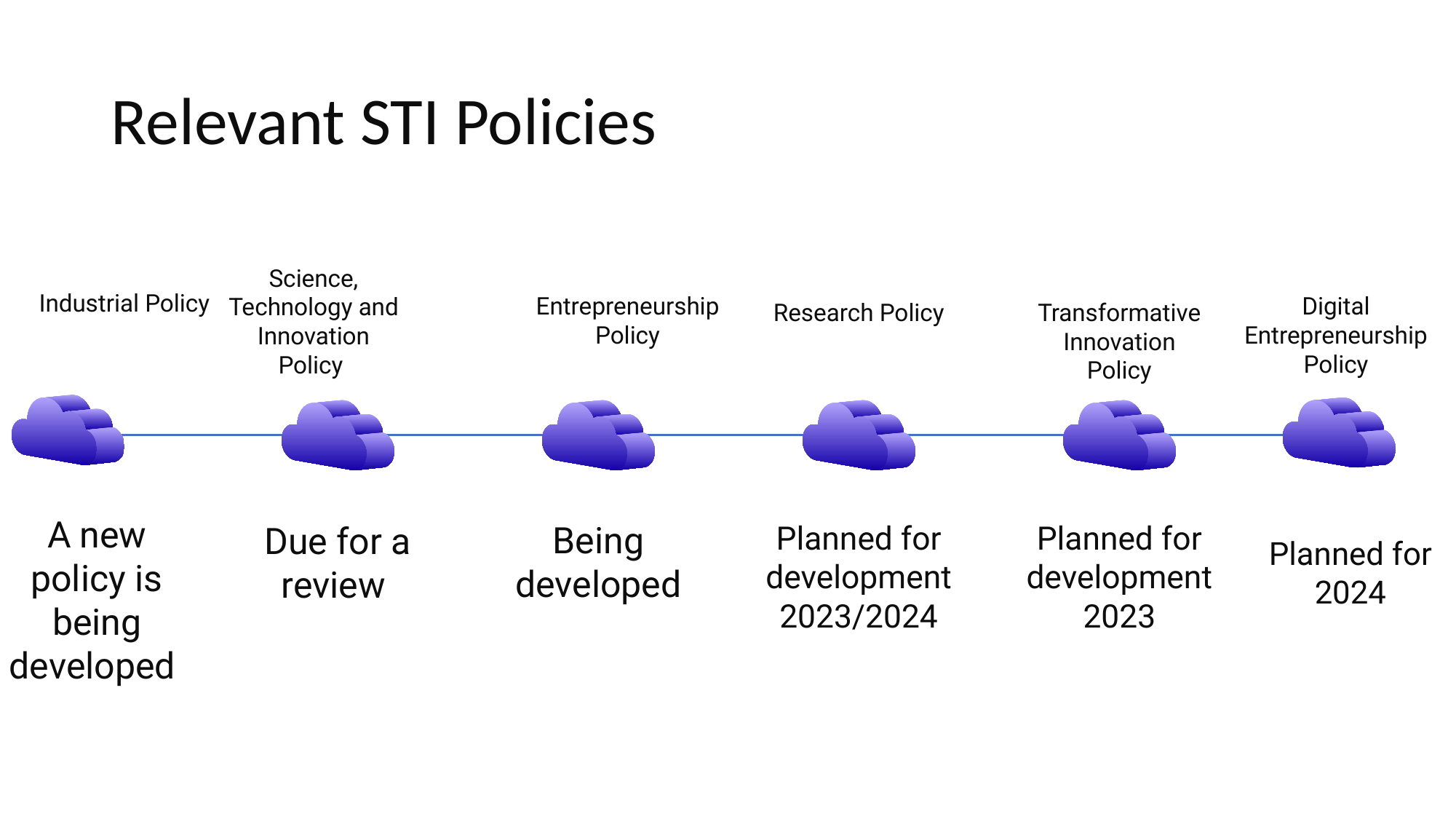

# Relevant STI Policies
Science, Technology and Innovation Policy
Industrial Policy
Research Policy
Transformative Innovation Policy
Digital Entrepreneurship Policy
Entrepreneurship Policy

A new policy is being developed
Due for a review
Planned for development 2023/2024
Planned for development 2023
Being developed
Planned for 2024